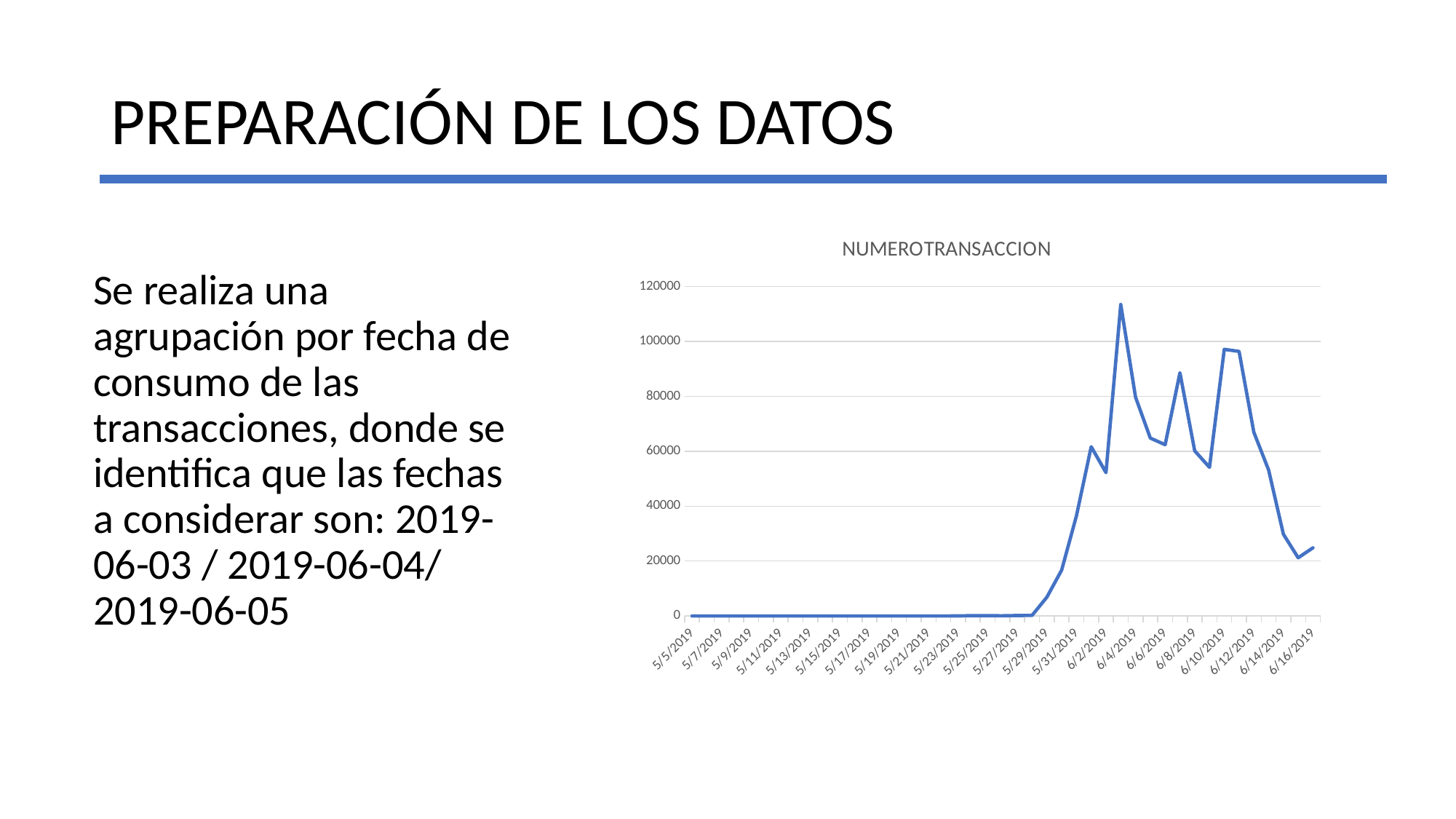

# PREPARACIÓN DE LOS DATOS

### Chart:

| Category | NUMEROTRANSACCION |
|---|---|
| 43619 | 113445.0 |
| 43626 | 97125.0 |
| 43627 | 96380.0 |
| 43623 | 88592.0 |
| 43620 | 79713.0 |
| 43628 | 66932.0 |
| 43621 | 64812.0 |
| 43622 | 62390.0 |
| 43617 | 61655.0 |
| 43624 | 60159.0 |
| 43625 | 54149.0 |
| 43629 | 53172.0 |
| 43618 | 52215.0 |
| 43616 | 36442.0 |
| 43630 | 29785.0 |
| 43632 | 24837.0 |
| 43631 | 21205.0 |
| 43615 | 16689.0 |
| 43614 | 6857.0 |
| 43613 | 222.0 |
| 43612 | 187.0 |
| 43609 | 139.0 |
| 43610 | 97.0 |
| 43611 | 91.0 |
| 43608 | 43.0 |
| 43606 | 20.0 |
| 43605 | 14.0 |
| 43607 | 12.0 |
| 43604 | 8.0 |
| 43601 | 8.0 |
| 43603 | 7.0 |
| 43599 | 5.0 |
| 43602 | 5.0 |
| 43597 | 5.0 |
| 43598 | 3.0 |
| 43590 | 2.0 |
| 43600 | 2.0 |
| 43596 | 2.0 |
| 43595 | 2.0 |
| 43592 | 2.0 |
| 43594 | 1.0 |
Se realiza una agrupación por fecha de consumo de las transacciones, donde se identifica que las fechas a considerar son: 2019-06-03 / 2019-06-04/ 2019-06-05